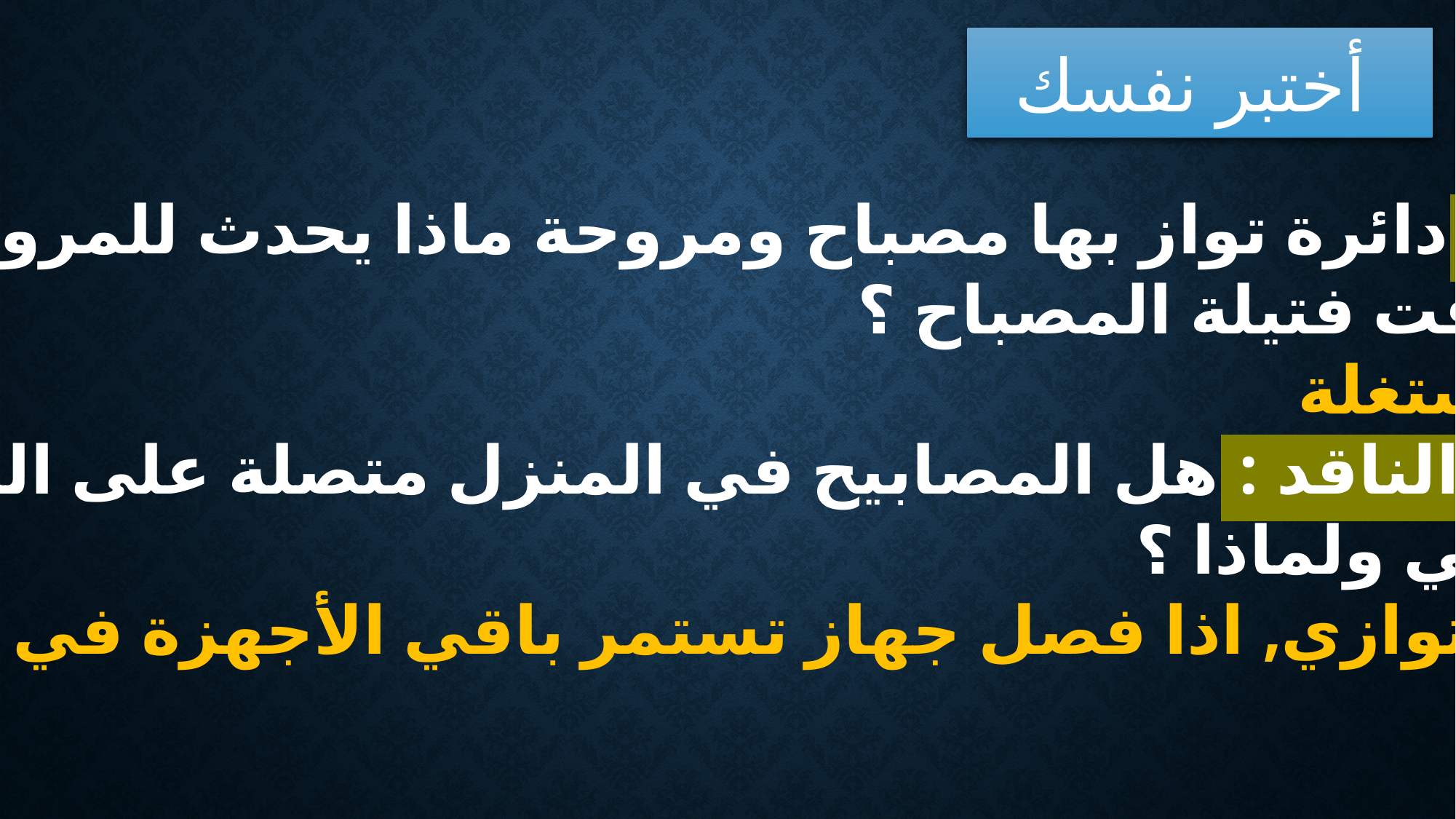

أختبر نفسك
أستنتج : دائرة تواز بها مصباح ومروحة ماذا يحدث للمروحة
إذا احترقت فتيلة المصباح ؟
تبقى مشتغلة
التفكير الناقد : هل المصابيح في المنزل متصلة على التوالي
ام التوالي ولماذا ؟
على التوازي, اذا فصل جهاز تستمر باقي الأجهزة في العمل .